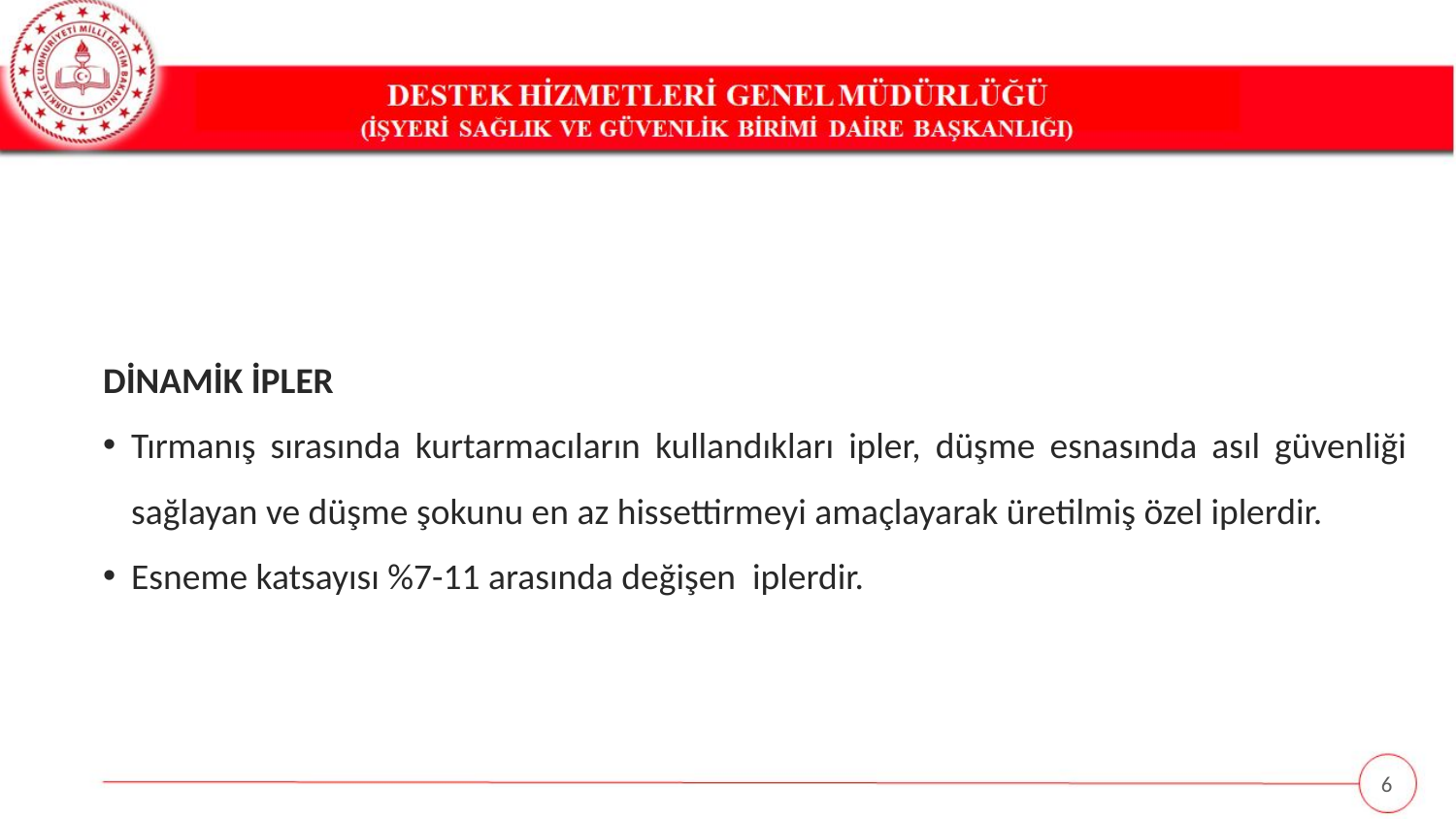

DİNAMİK İPLER
Tırmanış sırasında kurtarmacıların kullandıkları ipler, düşme esnasında asıl güvenliği sağlayan ve düşme şokunu en az hissettirmeyi amaçlayarak üretilmiş özel iplerdir.
Esneme katsayısı %7-11 arasında değişen  iplerdir.
6